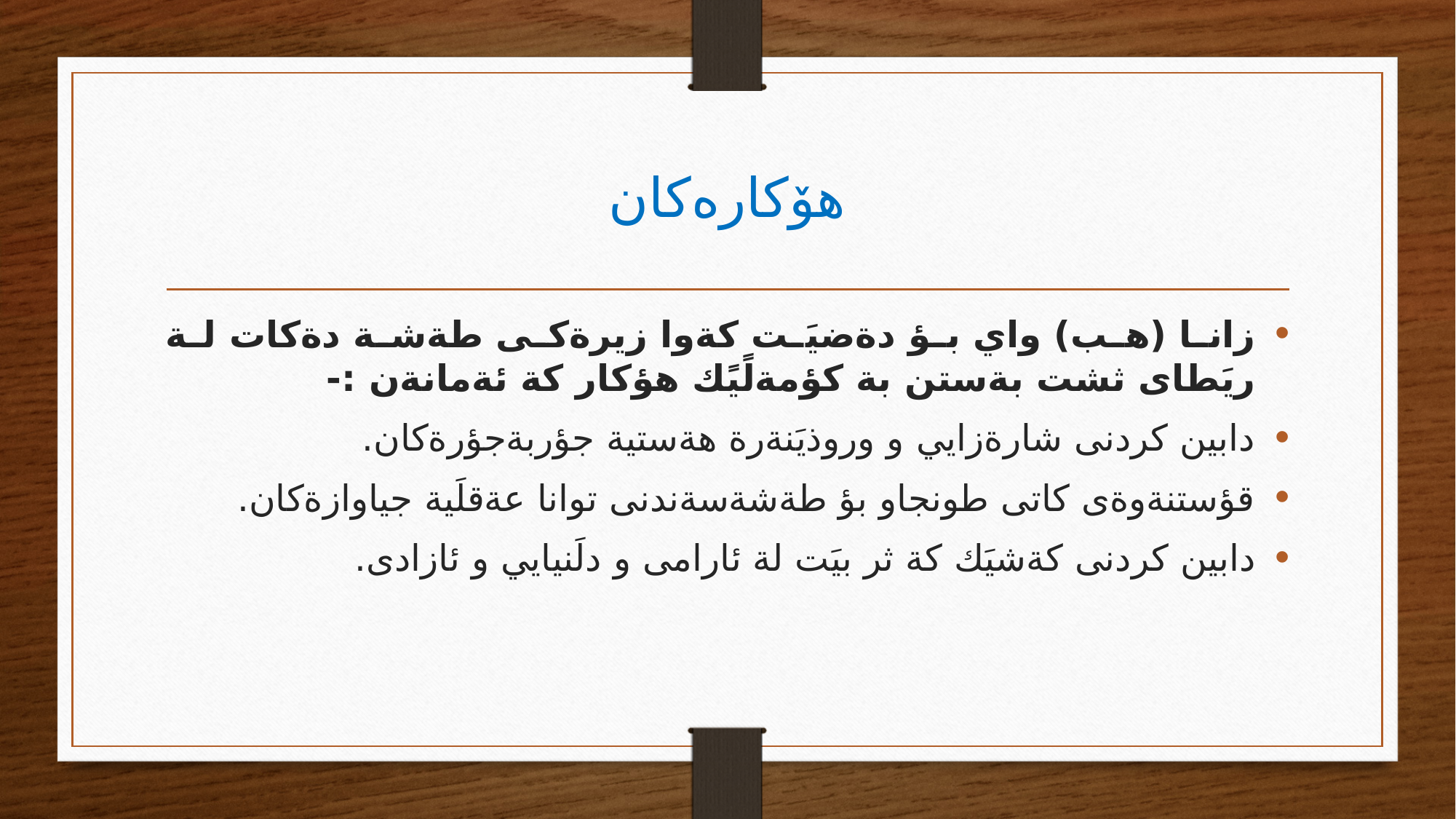

# هۆکارەکان
زانا (هب) واي بؤ دةضيَت كةوا زيرةكى طةشة دةكات لة ريَطاى ثشت بةستن بة كؤمةلًيًك هؤكار كة ئةمانةن :-
دابين كردنى شارةزايي و وروذيَنةرة هةستية جؤربةجؤرةكان.
قؤستنةوةى كاتى طونجاو بؤ طةشةسةندنى توانا عةقلَية جياوازةكان.
دابين كردنى كةشيَك كة ثر بيَت لة ئارامى و دلَنيايي و ئازادى.